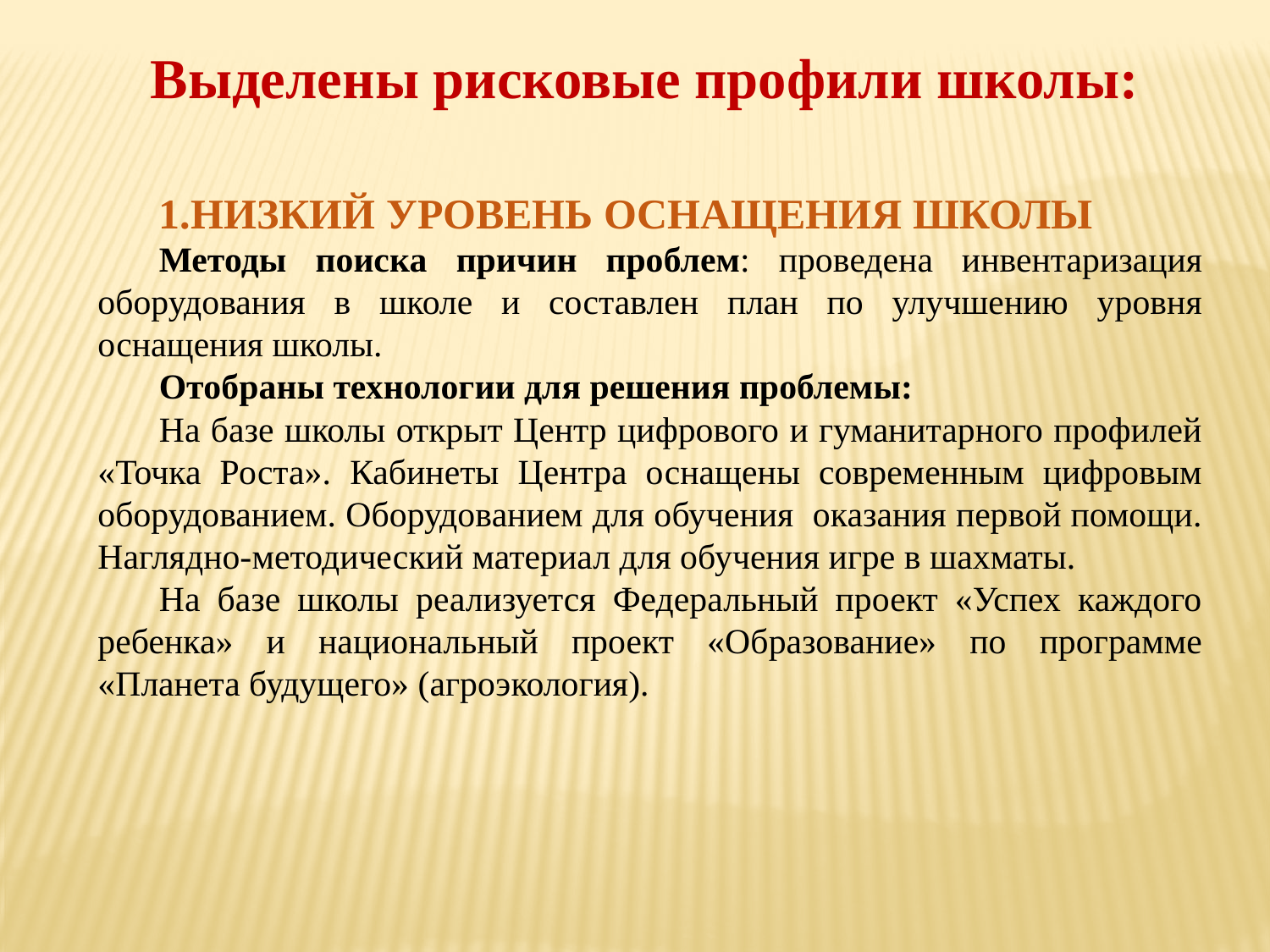

Выделены рисковые профили школы:

1.НИЗКИЙ УРОВЕНЬ ОСНАЩЕНИЯ ШКОЛЫ
Методы поиска причин проблем: проведена инвентаризация оборудования в школе и составлен план по улучшению уровня оснащения школы.
Отобраны технологии для решения проблемы:
На базе школы открыт Центр цифрового и гуманитарного профилей «Точка Роста». Кабинеты Центра оснащены современным цифровым оборудованием. Оборудованием для обучения  оказания первой помощи. Наглядно-методический материал для обучения игре в шахматы.
На базе школы реализуется Федеральный проект «Успех каждого ребенка» и национальный проект «Образование» по программе «Планета будущего» (агроэкология).